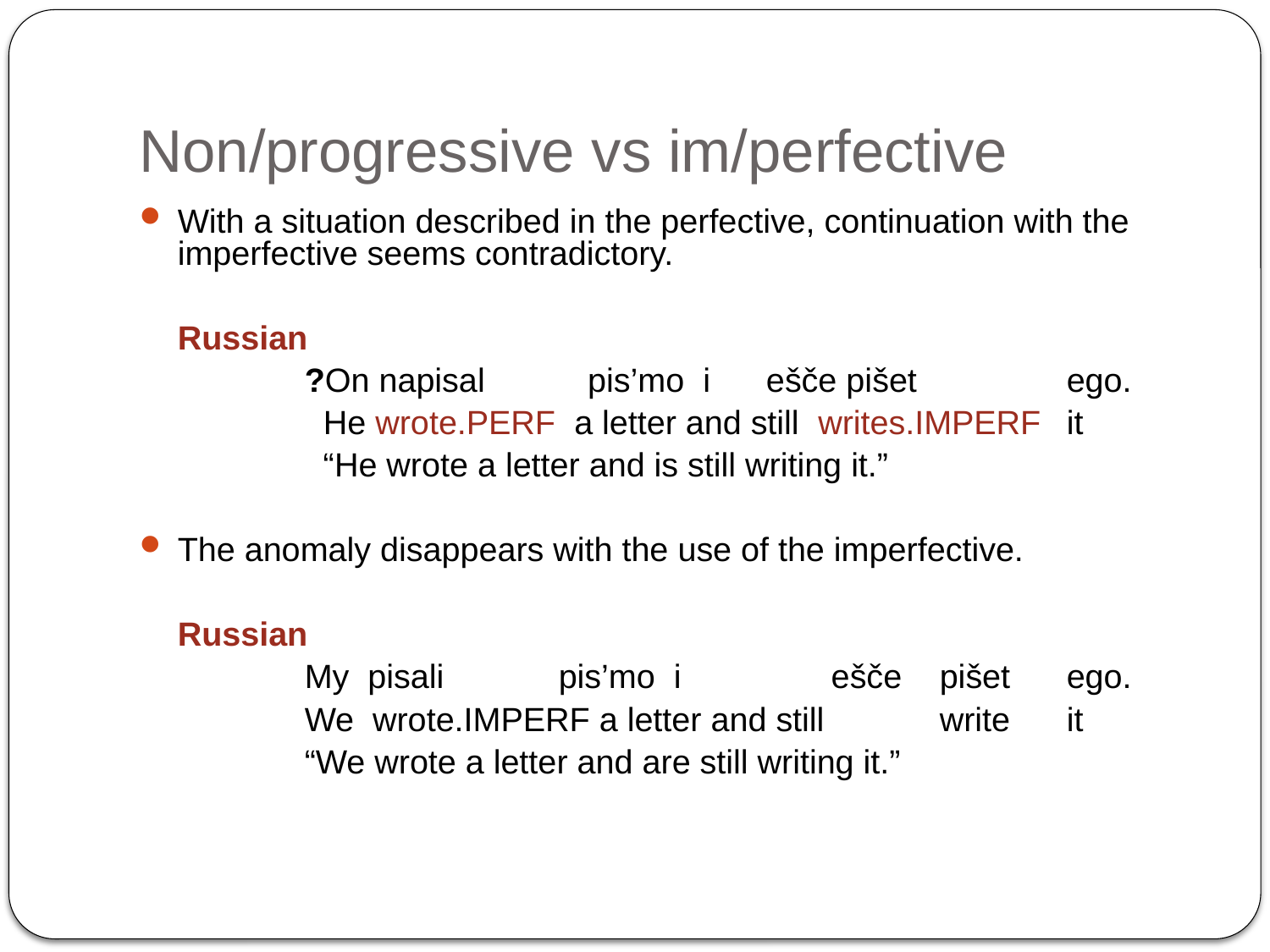

# Non/progressive vs im/perfective
With a situation described in the perfective, continuation with the imperfective seems contradictory.

	Russian
		?On napisal           pis’mo  i      ešče pišet 	      	ego.
	  	  He wrote.PERF  a letter and still  writes.IMPERF 	it
		  “He wrote a letter and is still writing it.”

The anomaly disappears with the use of the imperfective.

	Russian
		My  pisali    	pis’mo  i 	  ešče 	pišet 	ego.
		We  wrote.IMPERF a letter and still	write	it
		“We wrote a letter and are still writing it.”